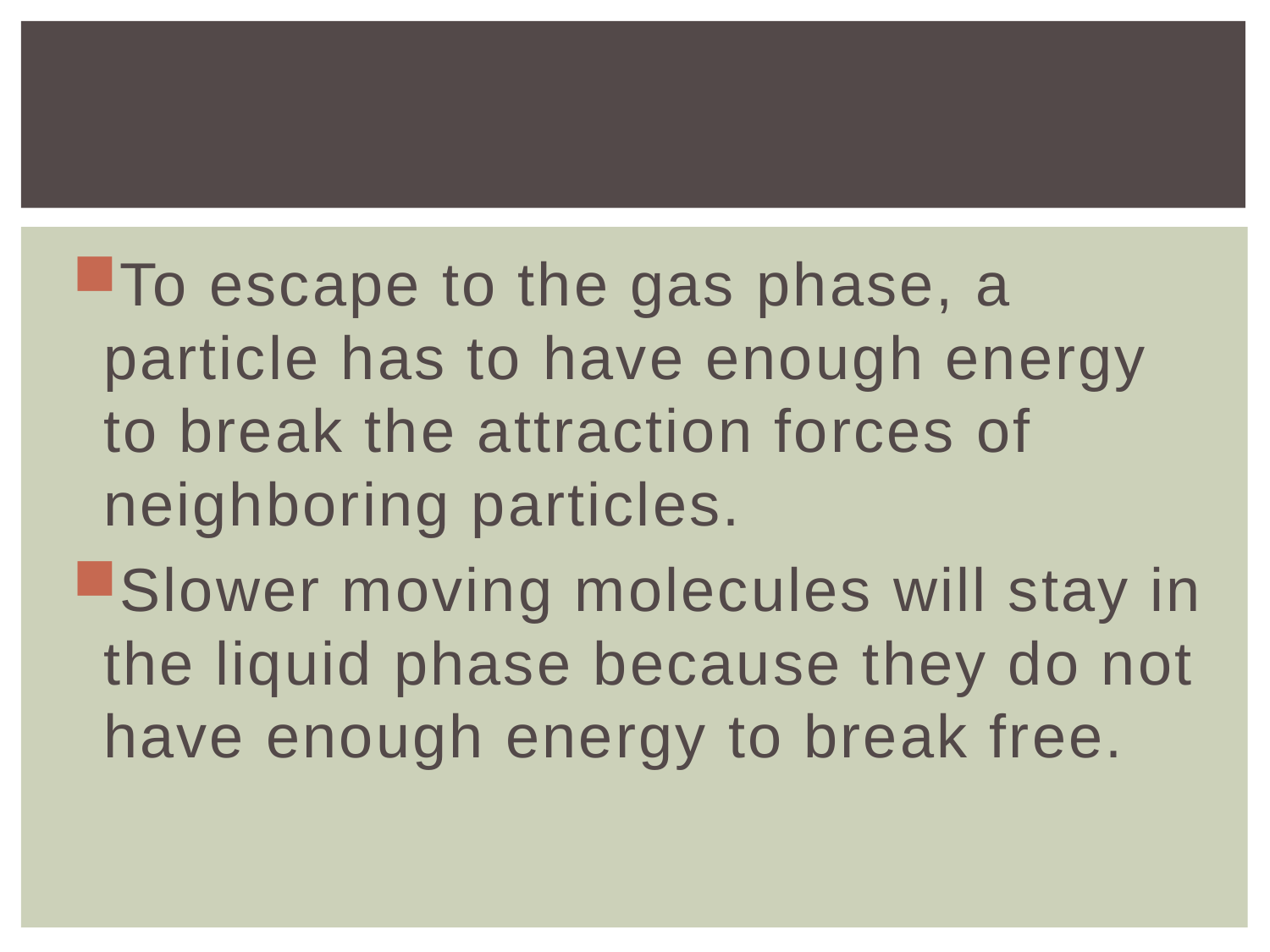

#
To escape to the gas phase, a particle has to have enough energy to break the attraction forces of neighboring particles.
Slower moving molecules will stay in the liquid phase because they do not have enough energy to break free.